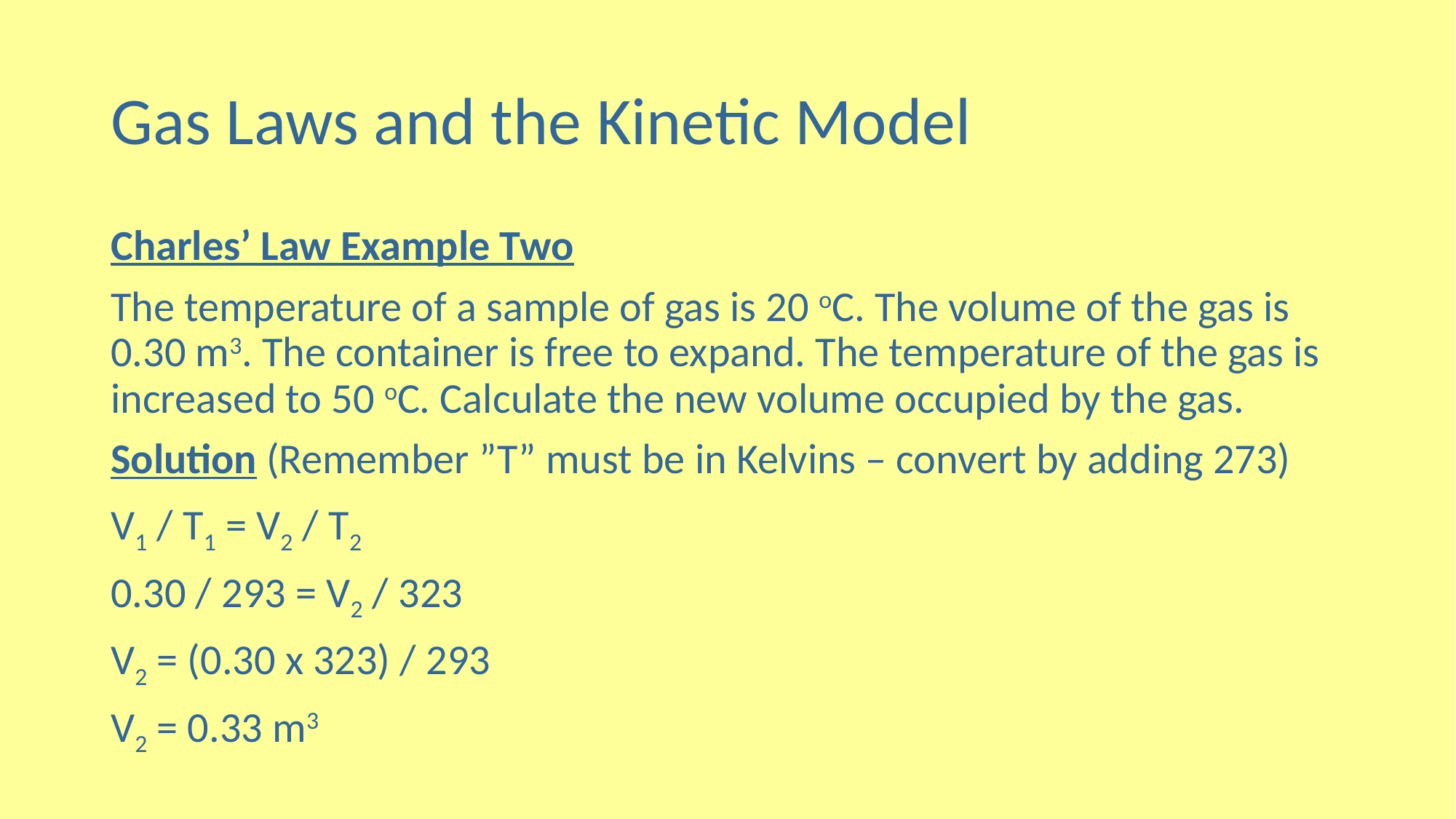

# Gas Laws and the Kinetic Model
Charles’ Law Example Two
The temperature of a sample of gas is 20 oC. The volume of the gas is 0.30 m3. The container is free to expand. The temperature of the gas is increased to 50 oC. Calculate the new volume occupied by the gas.
Solution (Remember ”T” must be in Kelvins – convert by adding 273)
V1 / T1 = V2 / T2
0.30 / 293 = V2 / 323
V2 = (0.30 x 323) / 293
V2 = 0.33 m3